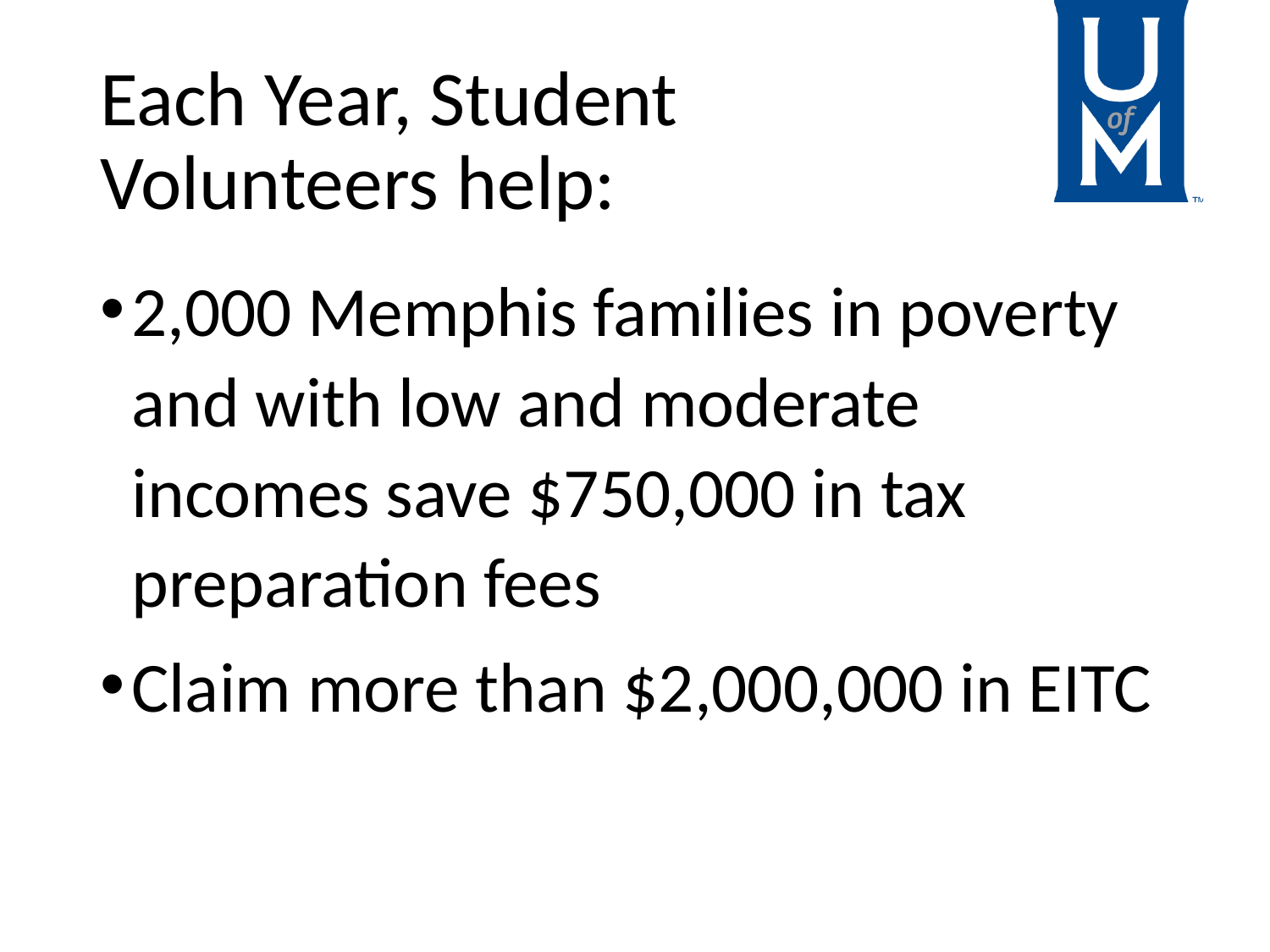

# Each Year, Student Volunteers help:
2,000 Memphis families in poverty and with low and moderate incomes save $750,000 in tax preparation fees
Claim more than $2,000,000 in EITC